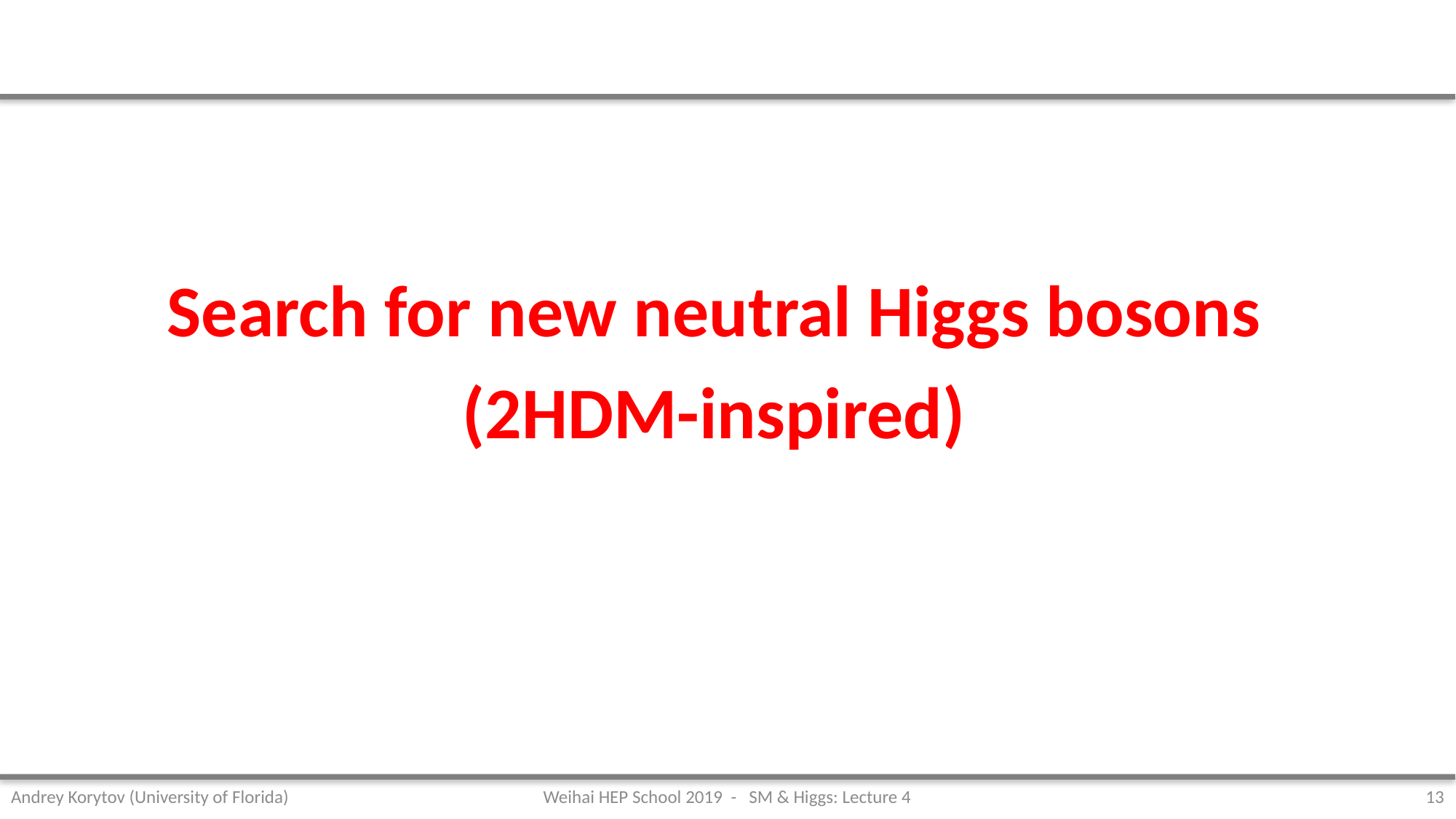

#
Search for new neutral Higgs bosons
(2HDM-inspired)

Weihai HEP School 2019  -   SM & Higgs: Lecture 4
Andrey Korytov (University of Florida)
13